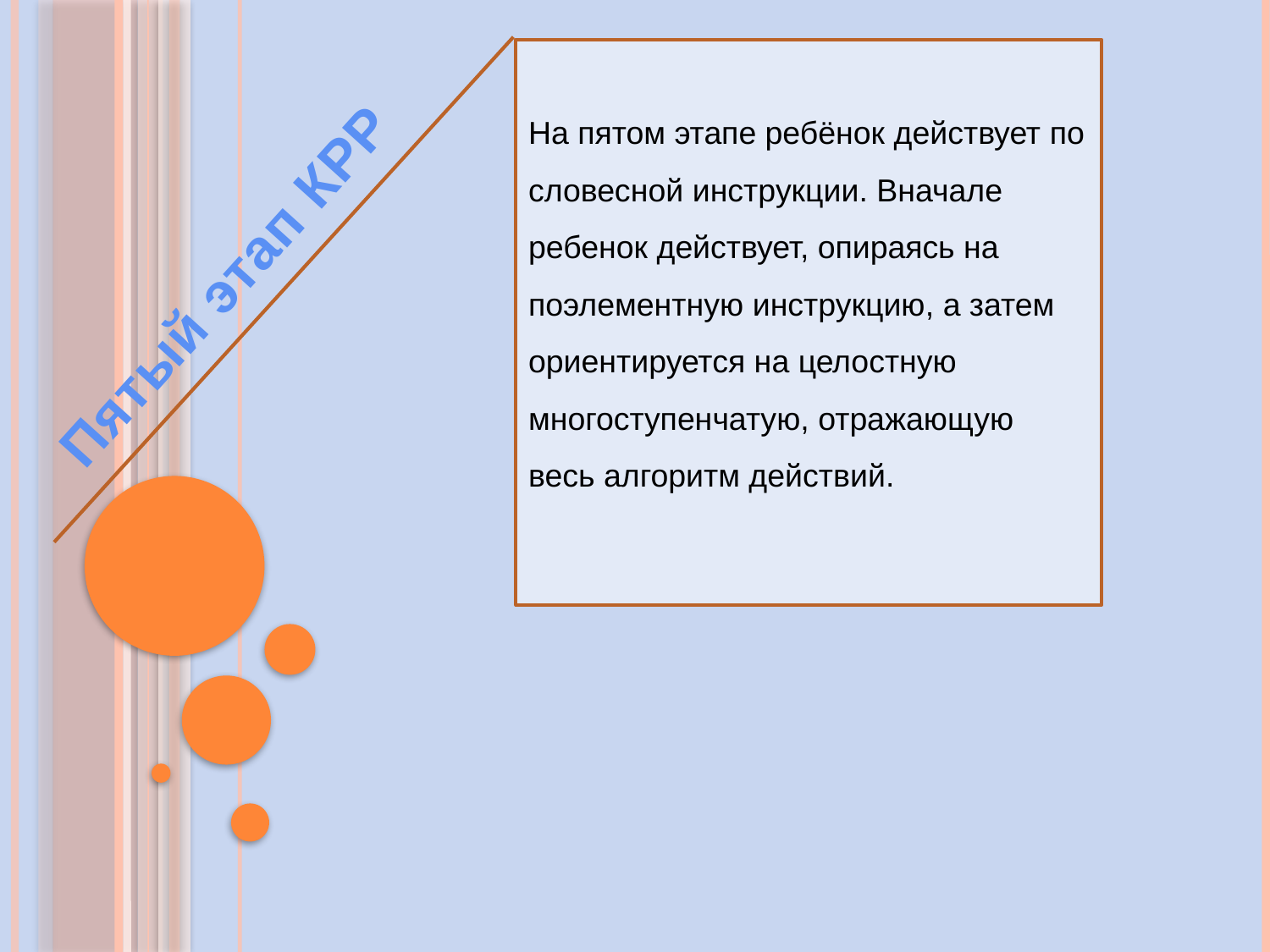

На пятом этапе ребёнок действует по словесной инструкции. Вначале ребенок действует, опираясь на поэлементную инструкцию, а затем ориентируется на целостную многоступенчатую, отражающую весь алгоритм действий.

Пятый этап КРР